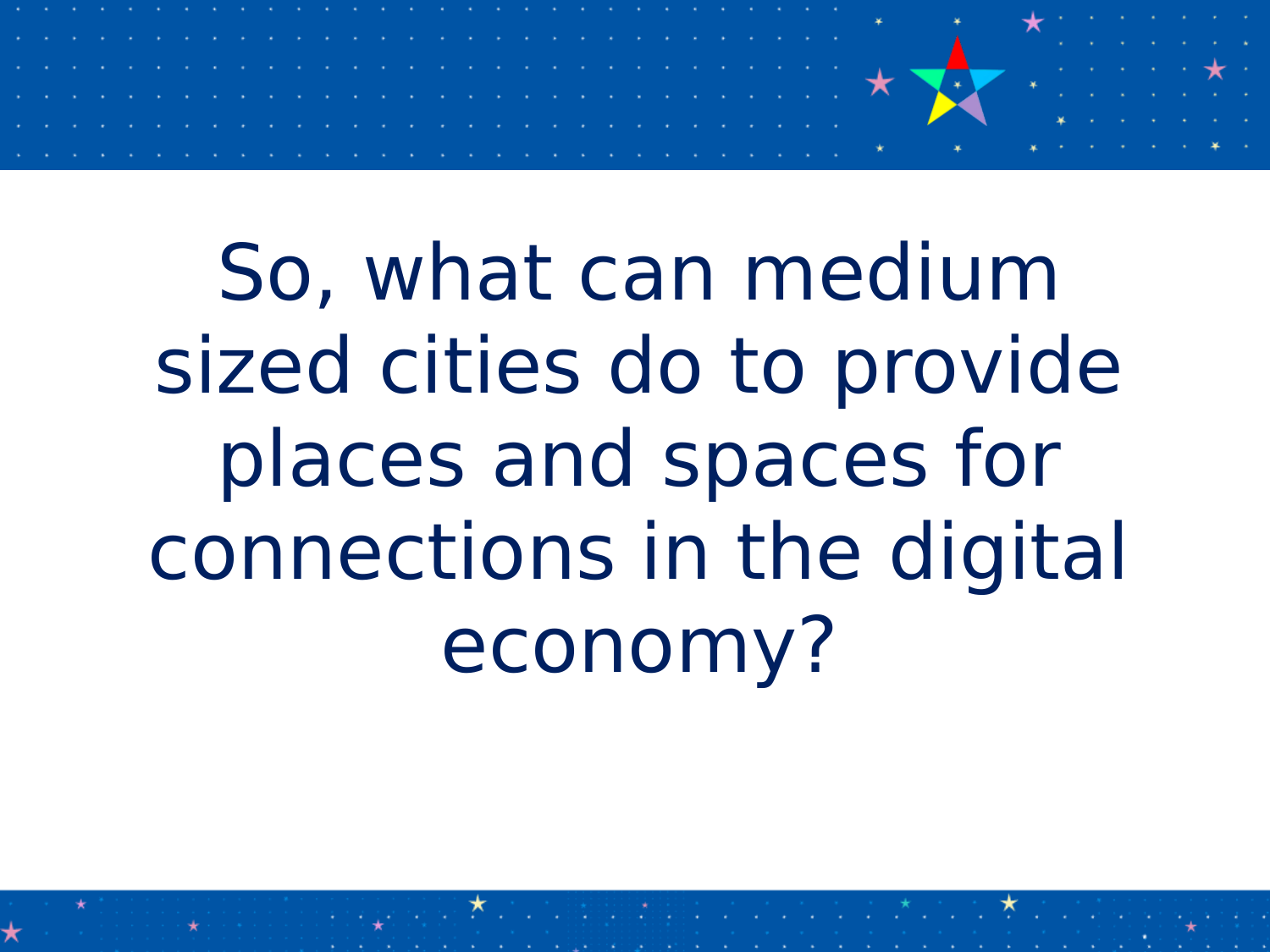

So, what can medium sized cities do to provide places and spaces for connections in the digital economy?